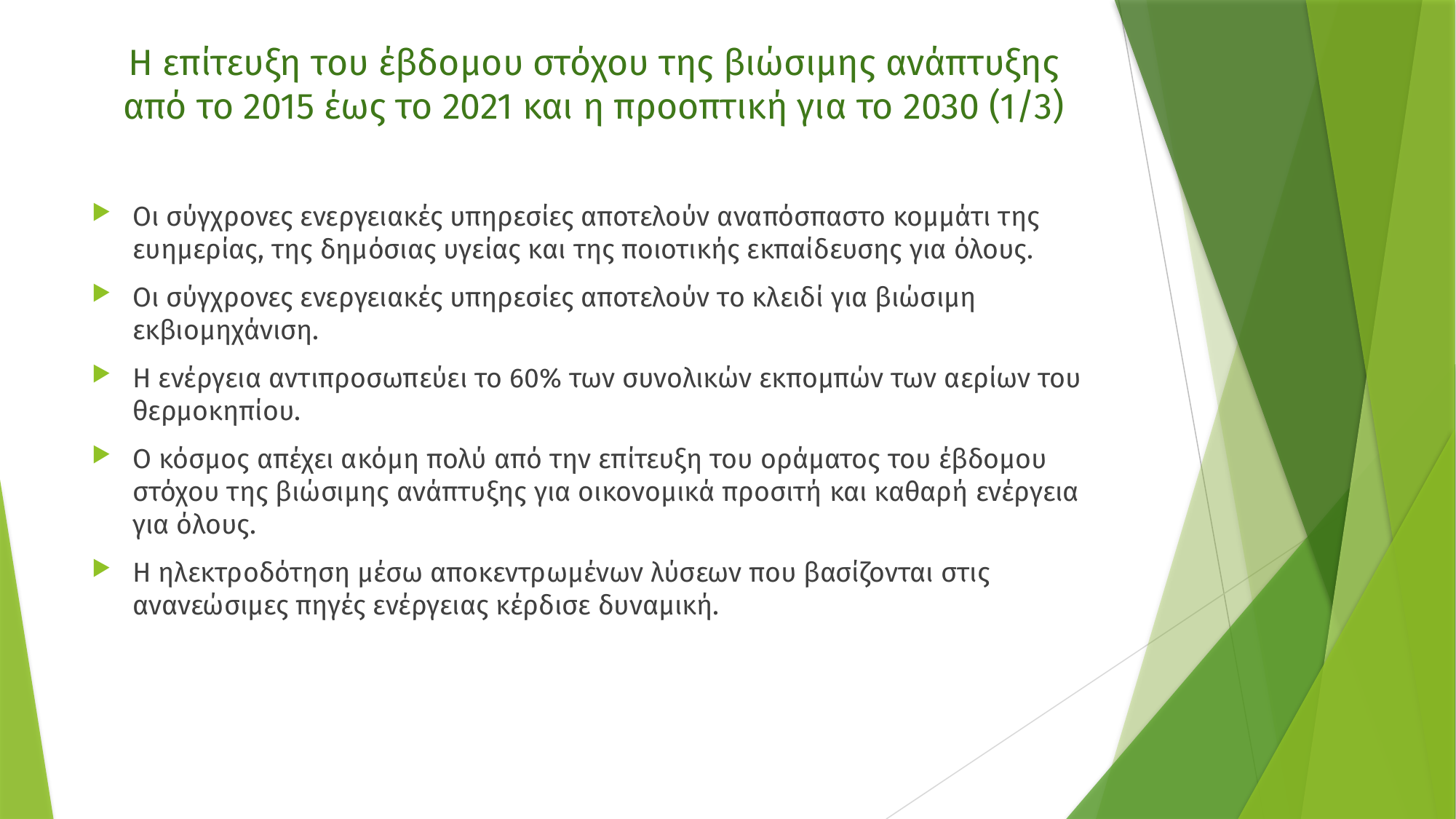

# Η επίτευξη του έβδομου στόχου της βιώσιμης ανάπτυξης από το 2015 έως το 2021 και η προοπτική για το 2030 (1/3)
Οι σύγχρονες ενεργειακές υπηρεσίες αποτελούν αναπόσπαστο κομμάτι της ευημερίας, της δημόσιας υγείας και της ποιοτικής εκπαίδευσης για όλους.
Οι σύγχρονες ενεργειακές υπηρεσίες αποτελούν το κλειδί για βιώσιμη εκβιομηχάνιση.
Η ενέργεια αντιπροσωπεύει το 60% των συνολικών εκπομπών των αερίων του θερμοκηπίου.
Ο κόσμος απέχει ακόμη πολύ από την επίτευξη του οράματος του έβδομου στόχου της βιώσιμης ανάπτυξης για οικονομικά προσιτή και καθαρή ενέργεια για όλους.
Η ηλεκτροδότηση μέσω αποκεντρωμένων λύσεων που βασίζονται στις ανανεώσιμες πηγές ενέργειας κέρδισε δυναμική.